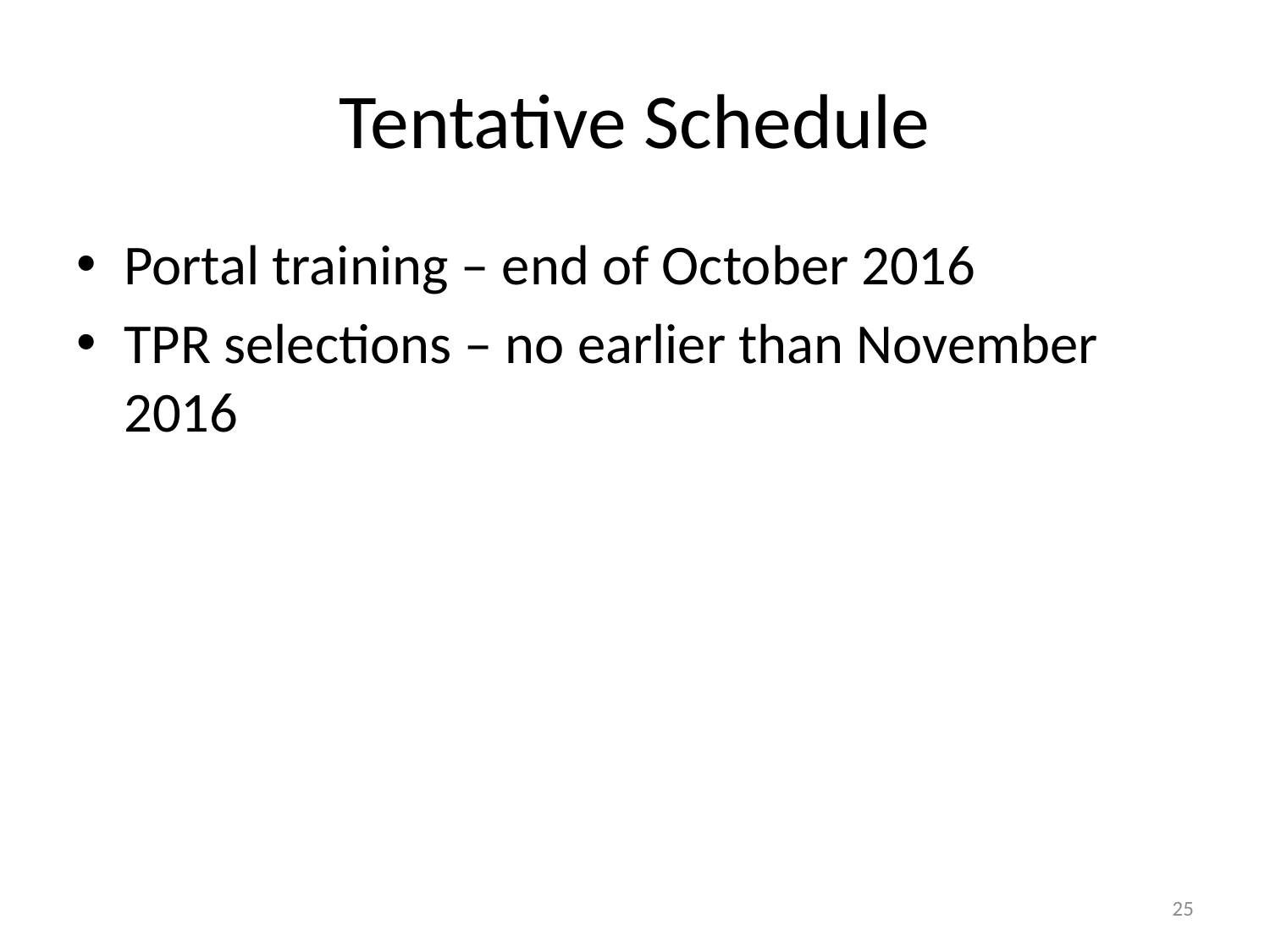

# Tentative Schedule
Portal training – end of October 2016
TPR selections – no earlier than November 2016
25